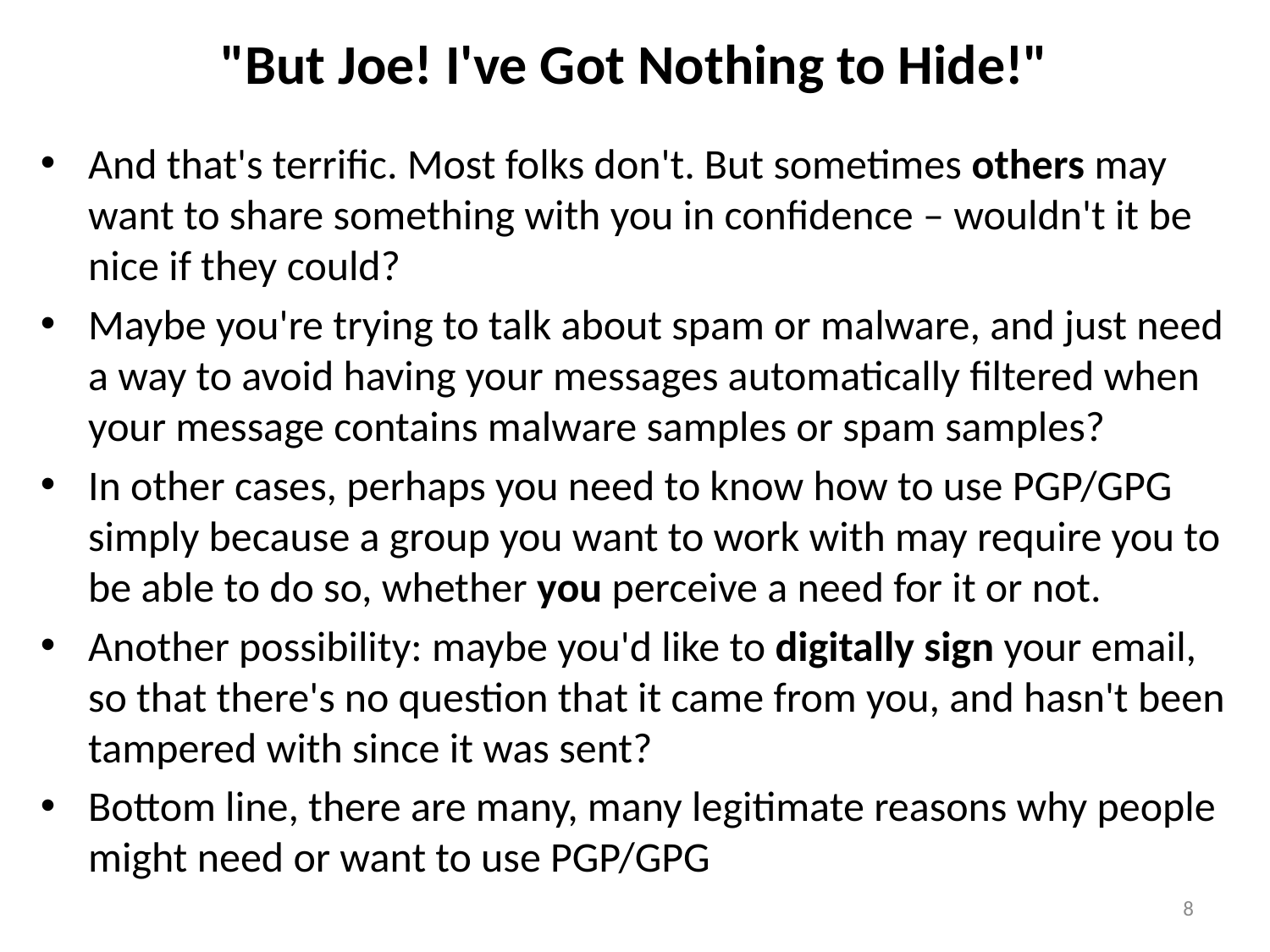

# "But Joe! I've Got Nothing to Hide!"
And that's terrific. Most folks don't. But sometimes others may want to share something with you in confidence – wouldn't it be nice if they could?
Maybe you're trying to talk about spam or malware, and just need a way to avoid having your messages automatically filtered when your message contains malware samples or spam samples?
In other cases, perhaps you need to know how to use PGP/GPG simply because a group you want to work with may require you to be able to do so, whether you perceive a need for it or not.
Another possibility: maybe you'd like to digitally sign your email, so that there's no question that it came from you, and hasn't been tampered with since it was sent?
Bottom line, there are many, many legitimate reasons why people might need or want to use PGP/GPG
8